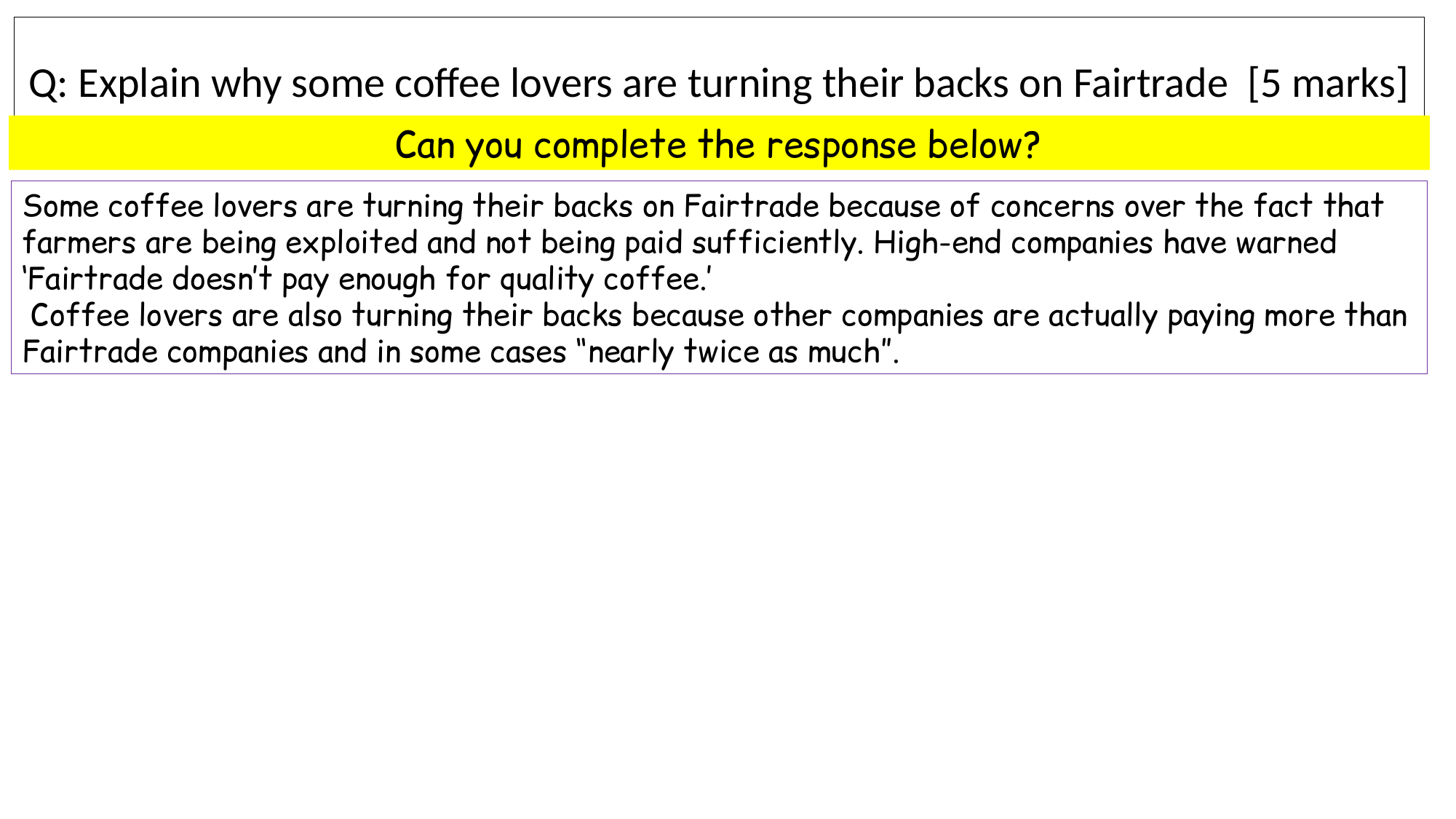

Q: Explain why some coffee lovers are turning their backs on Fairtrade  [5 marks]

Can you complete the response below?
Some coffee lovers are turning their backs on Fairtrade because of concerns over the fact that farmers are being exploited and not being paid sufficiently. High-end companies have warned ‘Fairtrade doesn’t pay enough for quality coffee.’
 Coffee lovers are also turning their backs because other companies are actually paying more than Fairtrade companies and in some cases “nearly twice as much”.